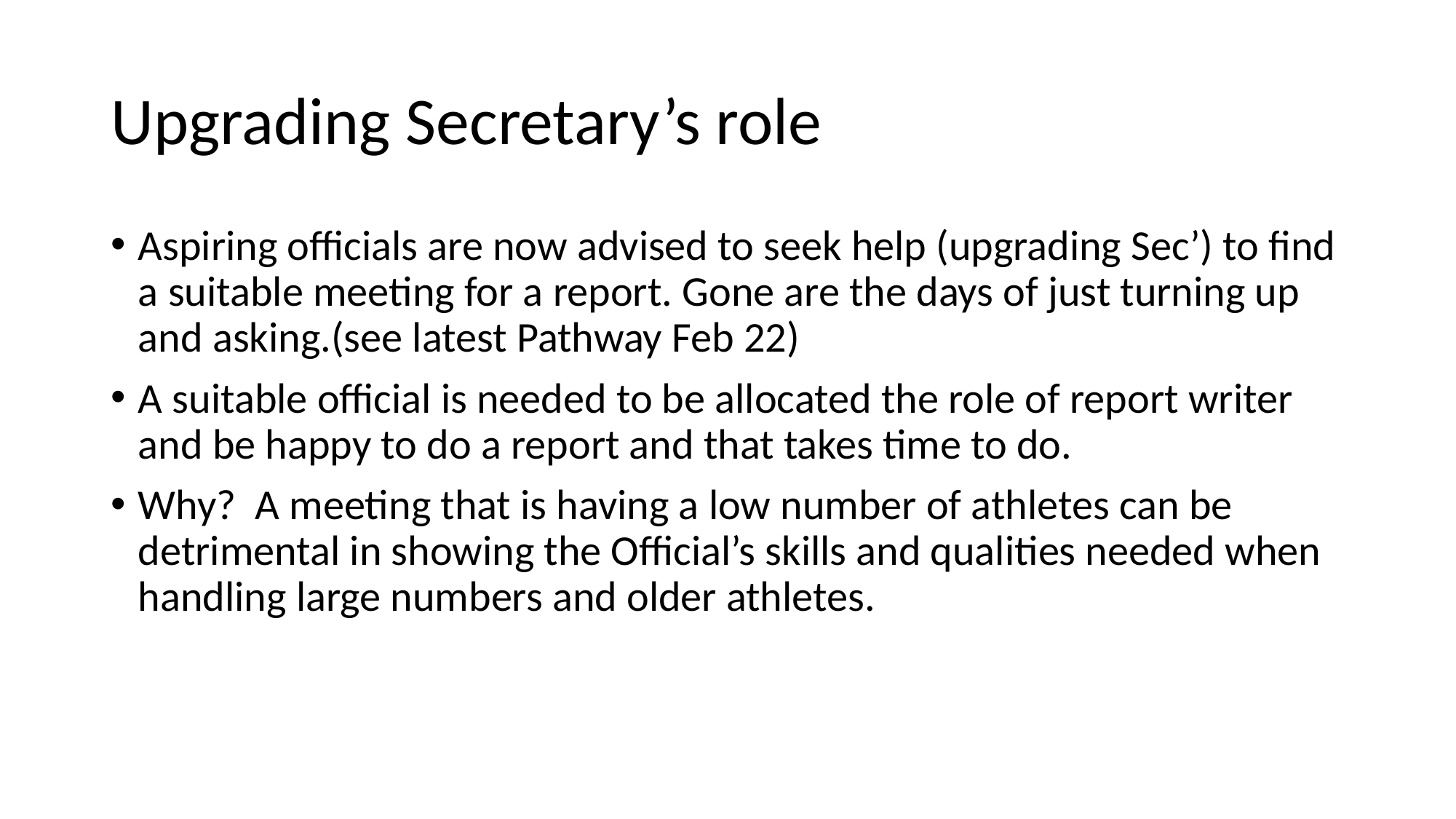

# Upgrading Secretary’s role
Aspiring officials are now advised to seek help (upgrading Sec’) to find a suitable meeting for a report. Gone are the days of just turning up and asking.(see latest Pathway Feb 22)
A suitable official is needed to be allocated the role of report writer and be happy to do a report and that takes time to do.
Why?  A meeting that is having a low number of athletes can be detrimental in showing the Official’s skills and qualities needed when handling large numbers and older athletes.